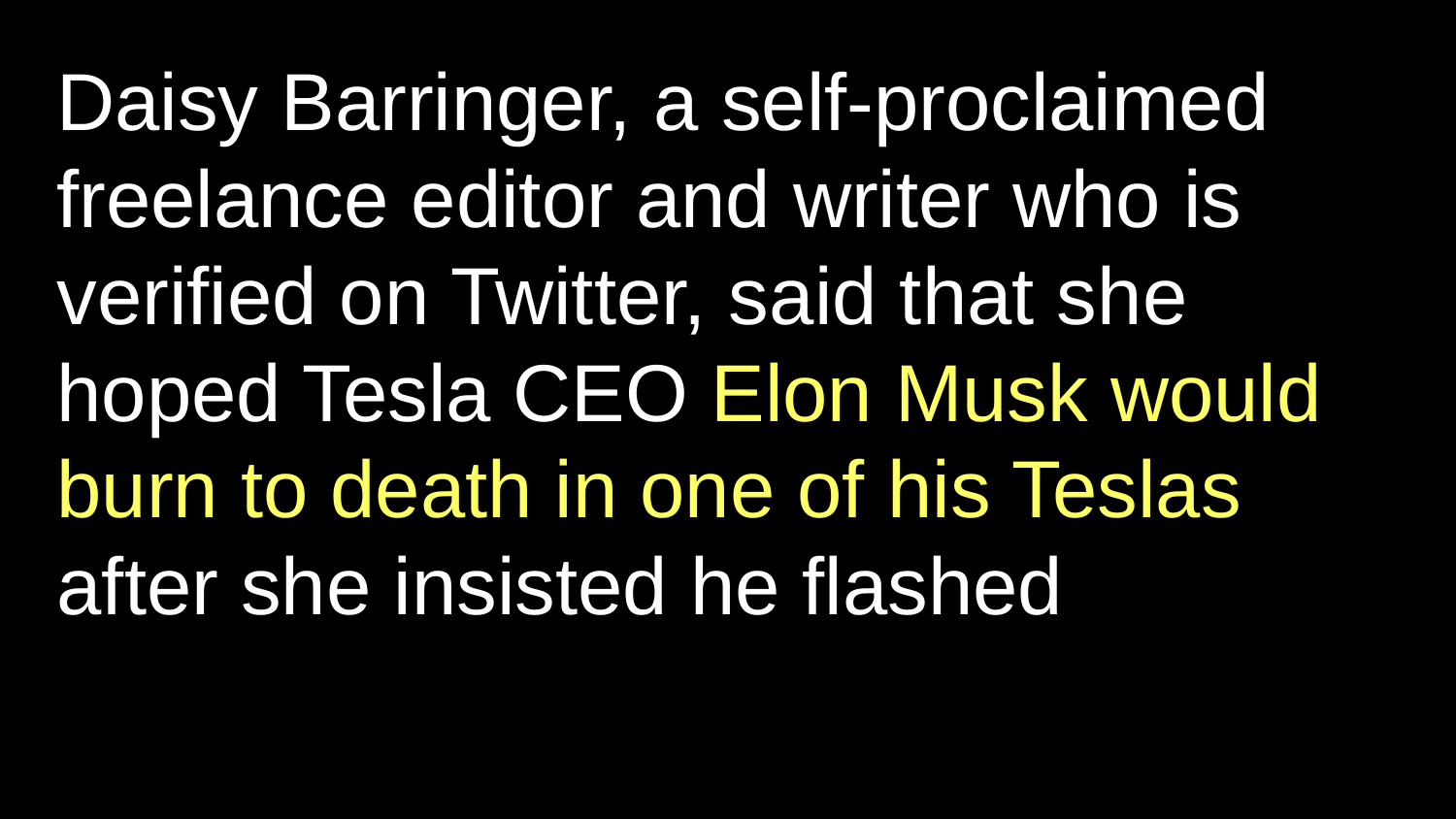

Daisy Barringer, a self-proclaimed freelance editor and writer who is verified on Twitter, said that she hoped Tesla CEO Elon Musk would burn to death in one of his Teslas after she insisted he flashed